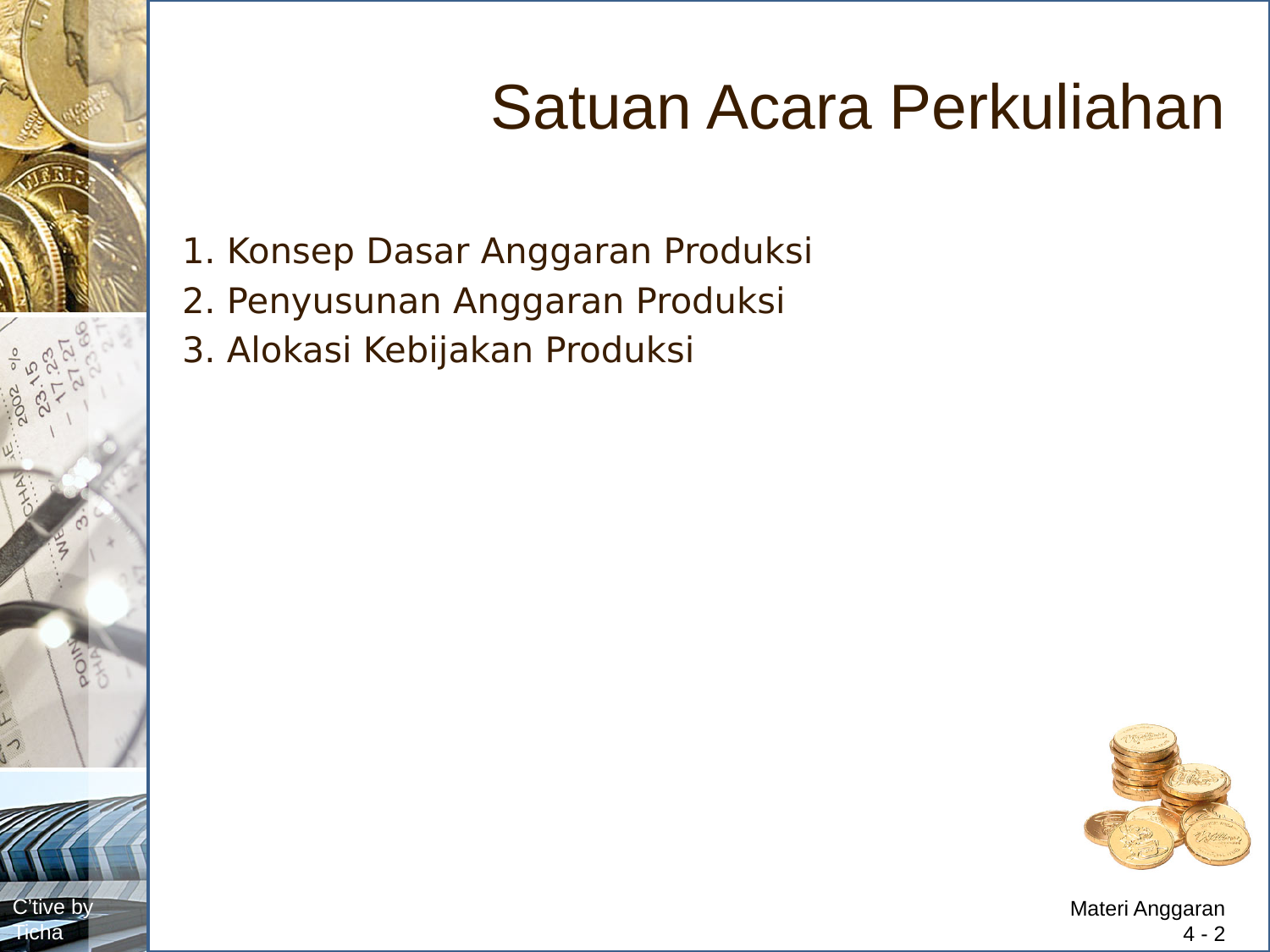

# Satuan Acara Perkuliahan
1. Konsep Dasar Anggaran Produksi
2. Penyusunan Anggaran Produksi
3. Alokasi Kebijakan Produksi